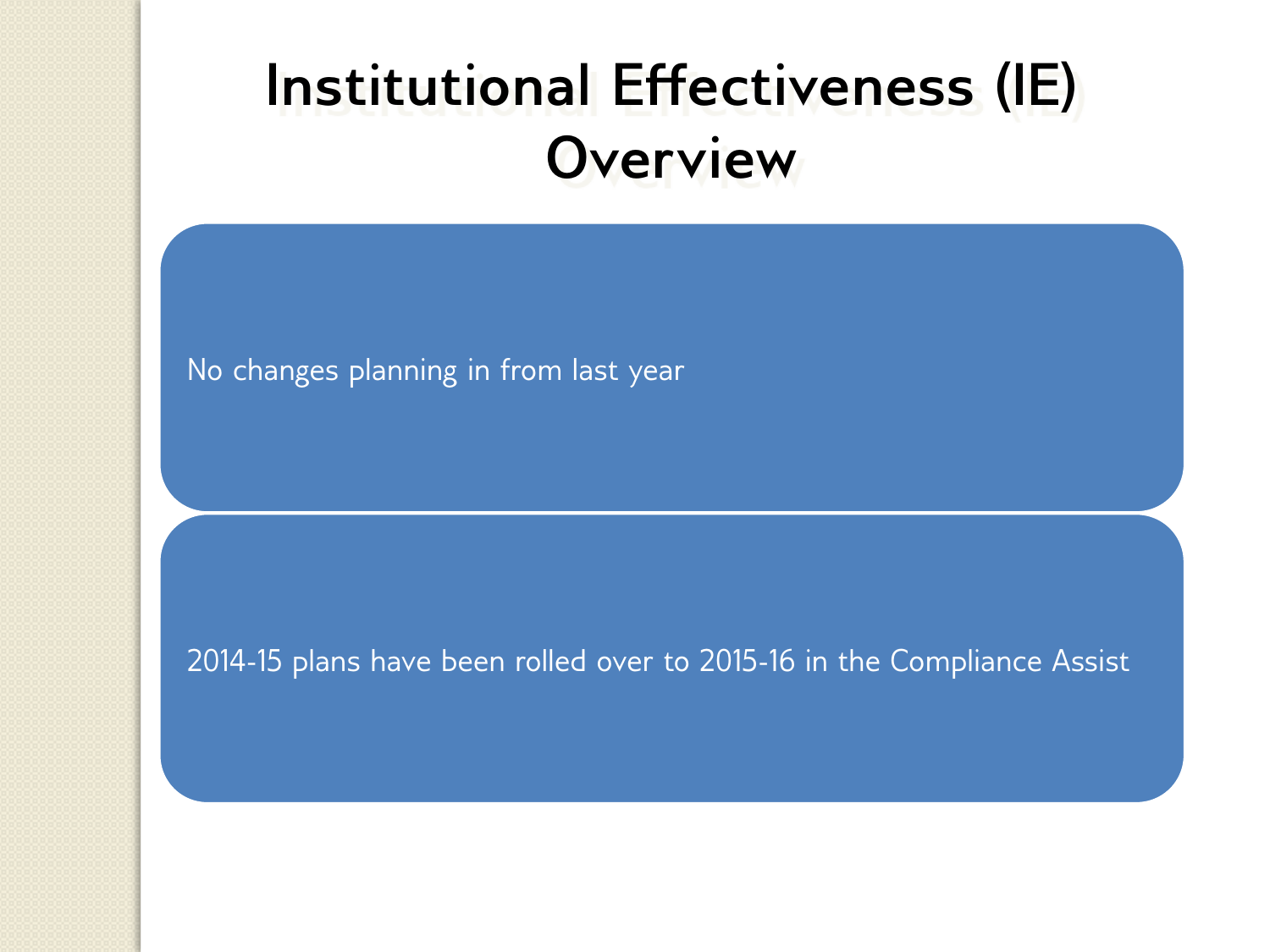

Institutional Effectiveness (IE) Overview
No changes planning in from last year
2014-15 plans have been rolled over to 2015-16 in the Compliance Assist